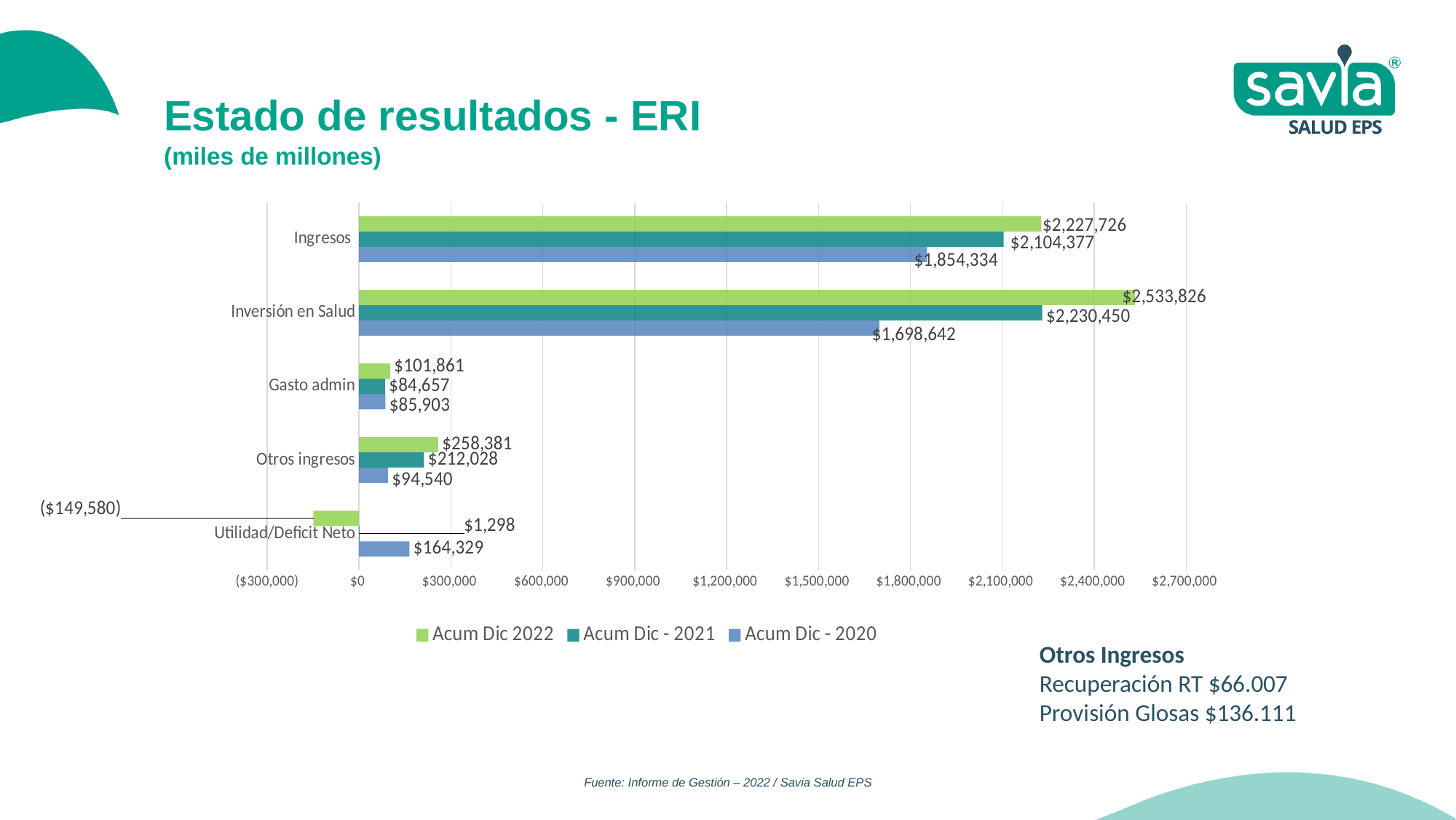

Estado de resultados - ERI
(miles de millones)

### Chart

| Category | Acum Dic - 2020 | Acum Dic - 2021 | Acum Dic 2022 |
|---|---|---|---|
| Utilidad/Deficit Neto | 164329.0 | 1298.0 | -149580.0 |
| Otros ingresos | 94540.0 | 212028.0 | 258381.0 |
| Gasto admin | 85903.0 | 84657.0 | 101861.0 |
| Inversión en Salud | 1698642.0 | 2230450.0 | 2533826.0 |
| Ingresos  | 1854334.0 | 2104377.0 | 2227726.0 |
Otros Ingresos
Recuperación RT $66.007
Provisión Glosas $136.111
Fuente: Informe de Gestión – 2022 / Savia Salud EPS